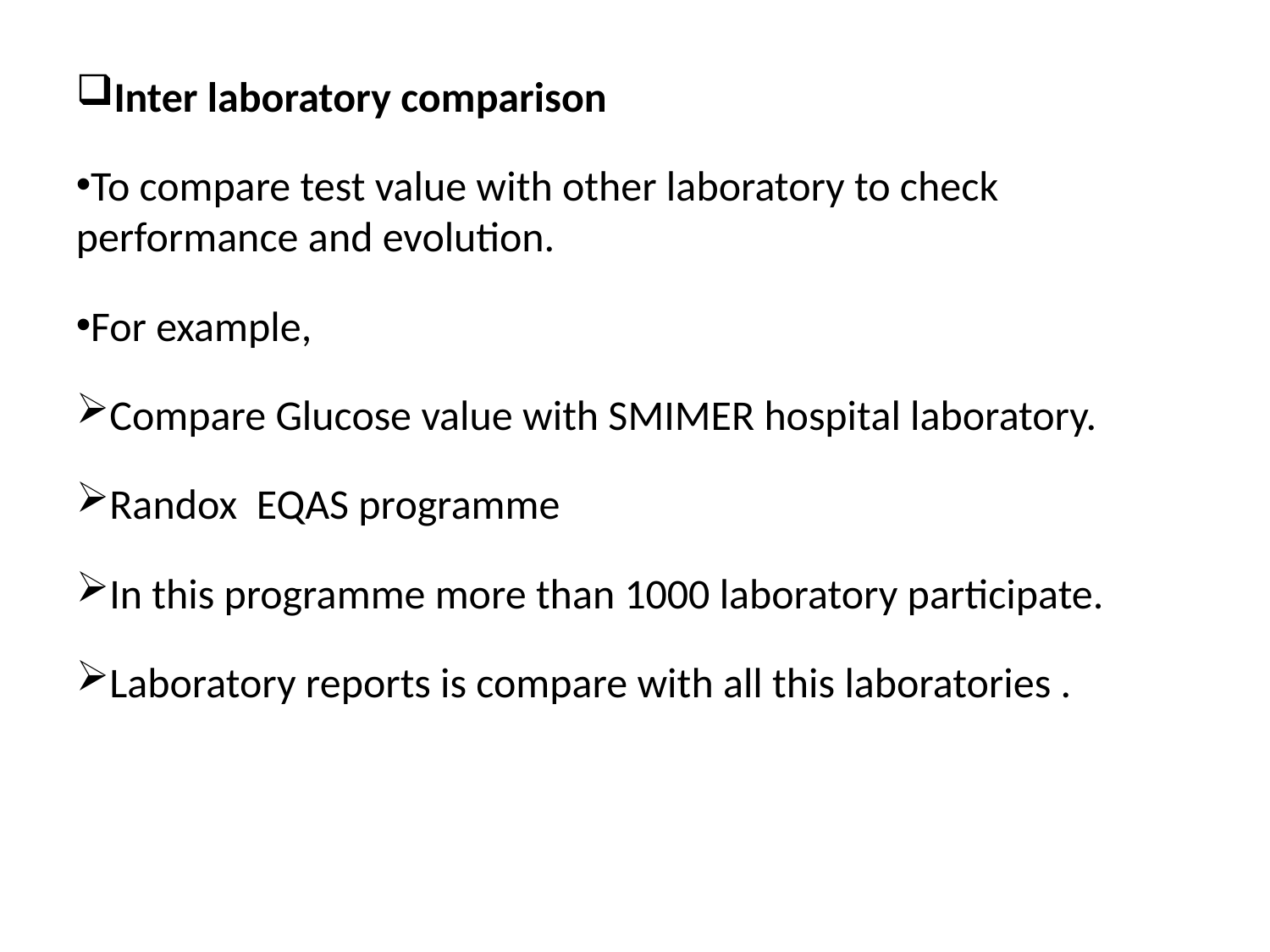

Inter laboratory comparison
To compare test value with other laboratory to check performance and evolution.
For example,
Compare Glucose value with SMIMER hospital laboratory.
Randox  EQAS programme
In this programme more than 1000 laboratory participate.
Laboratory reports is compare with all this laboratories .